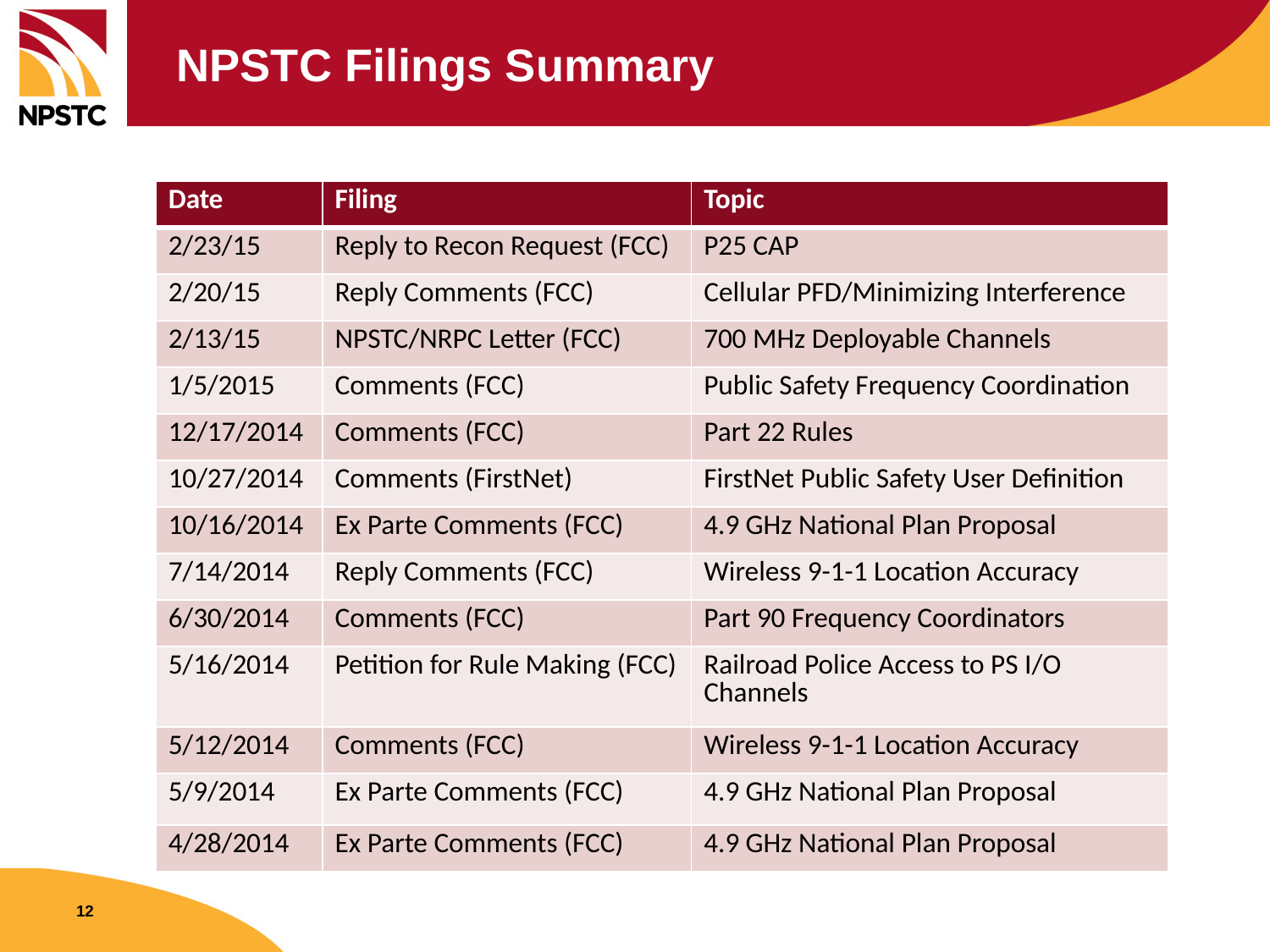

# NPSTC Filings Summary
| Date | Filing | Topic |
| --- | --- | --- |
| 2/23/15 | Reply to Recon Request (FCC) | P25 CAP |
| 2/20/15 | Reply Comments (FCC) | Cellular PFD/Minimizing Interference |
| 2/13/15 | NPSTC/NRPC Letter (FCC) | 700 MHz Deployable Channels |
| 1/5/2015 | Comments (FCC) | Public Safety Frequency Coordination |
| 12/17/2014 | Comments (FCC) | Part 22 Rules |
| 10/27/2014 | Comments (FirstNet) | FirstNet Public Safety User Definition |
| 10/16/2014 | Ex Parte Comments (FCC) | 4.9 GHz National Plan Proposal |
| 7/14/2014 | Reply Comments (FCC) | Wireless 9-1-1 Location Accuracy |
| 6/30/2014 | Comments (FCC) | Part 90 Frequency Coordinators |
| 5/16/2014 | Petition for Rule Making (FCC) | Railroad Police Access to PS I/O Channels |
| 5/12/2014 | Comments (FCC) | Wireless 9-1-1 Location Accuracy |
| 5/9/2014 | Ex Parte Comments (FCC) | 4.9 GHz National Plan Proposal |
| 4/28/2014 | Ex Parte Comments (FCC) | 4.9 GHz National Plan Proposal |

12